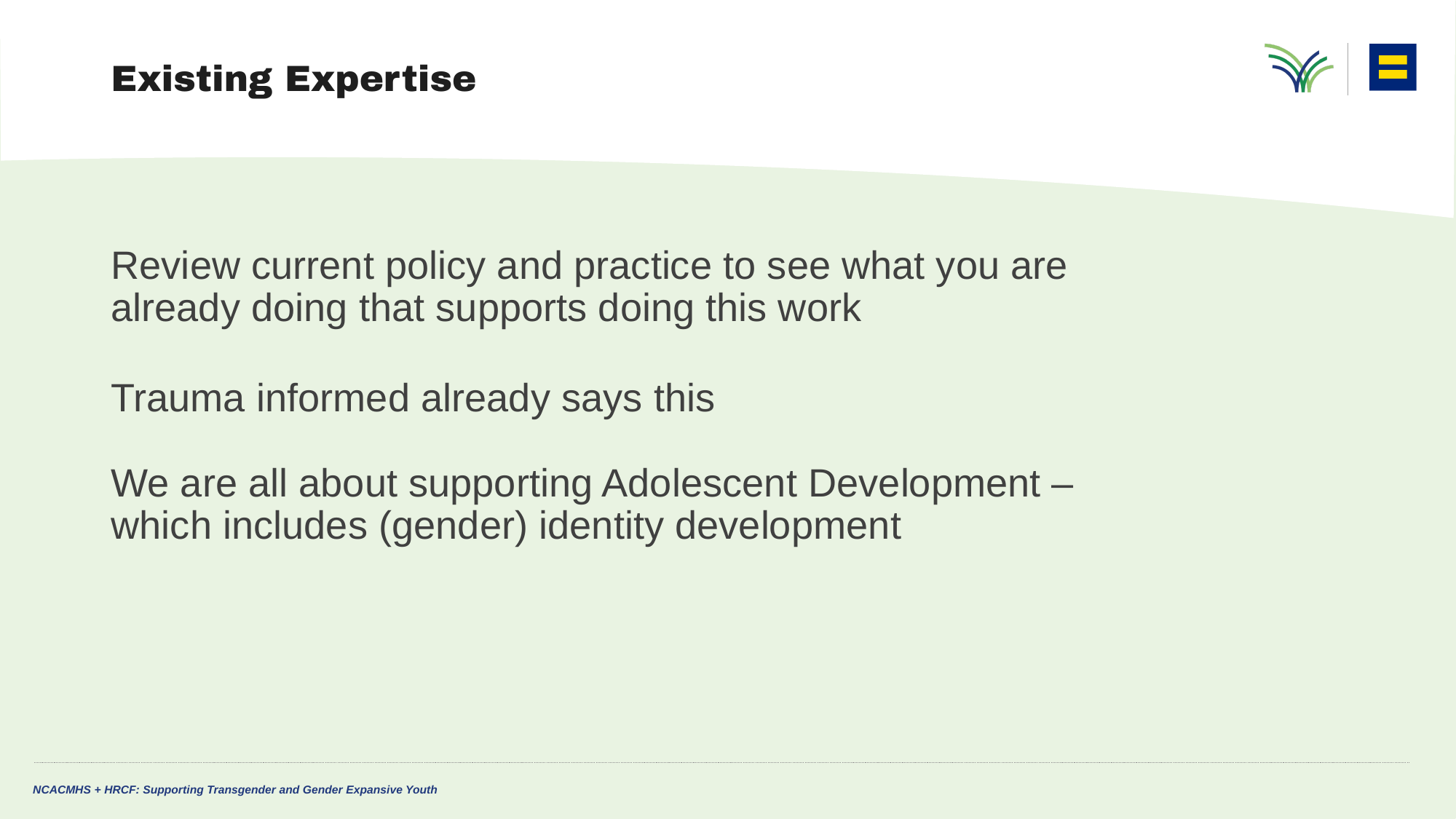

# Existing Expertise
Review current policy and practice to see what you are
already doing that supports doing this work
Trauma informed already says this
We are all about supporting Adolescent Development –
which includes (gender) identity development